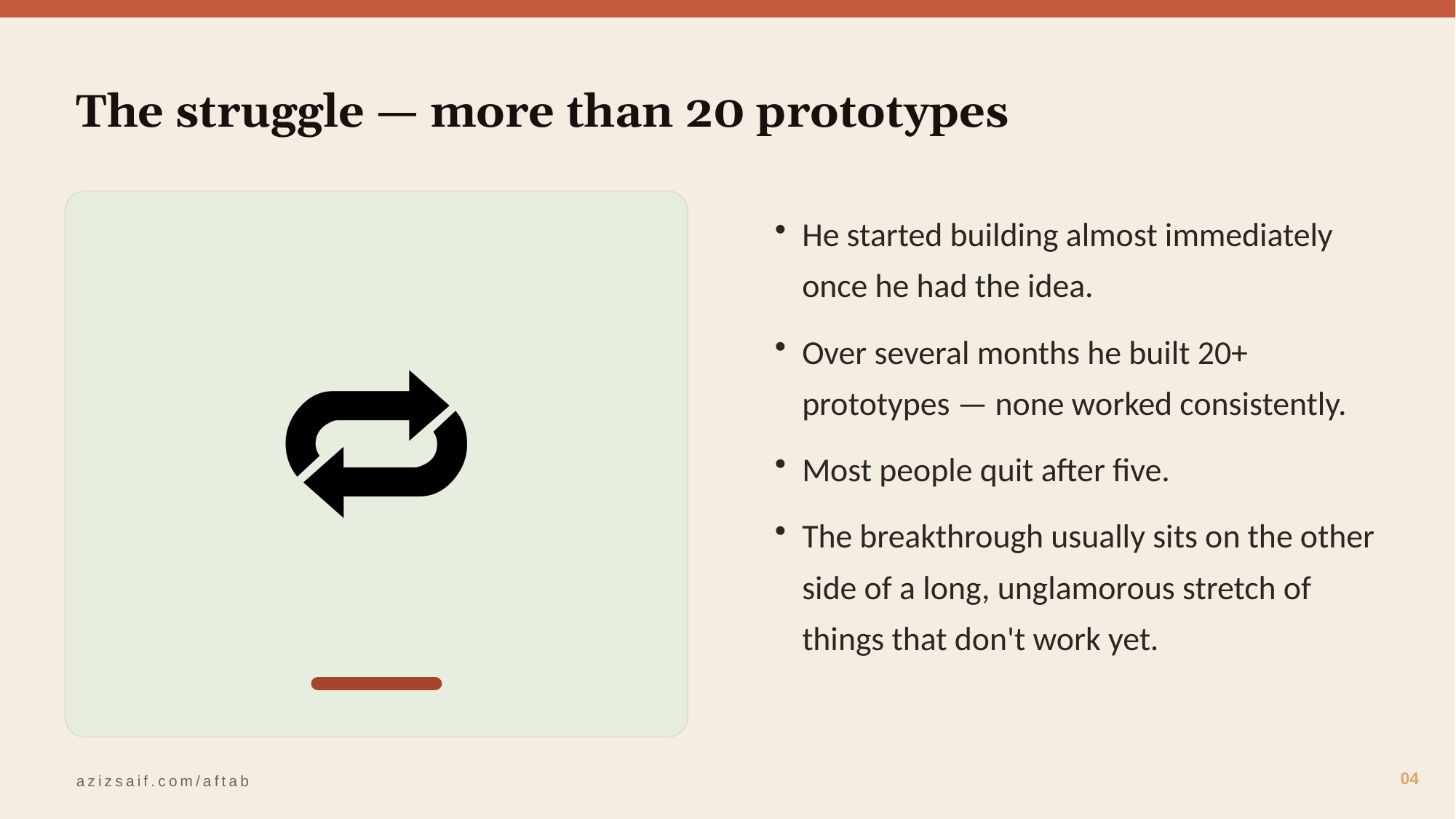

The struggle — more than 20 prototypes

🔁
He started building almost immediately once he had the idea.
Over several months he built 20+ prototypes — none worked consistently.
Most people quit after five.
The breakthrough usually sits on the other side of a long, unglamorous stretch of things that don't work yet.

04
azizsaif.com/aftab